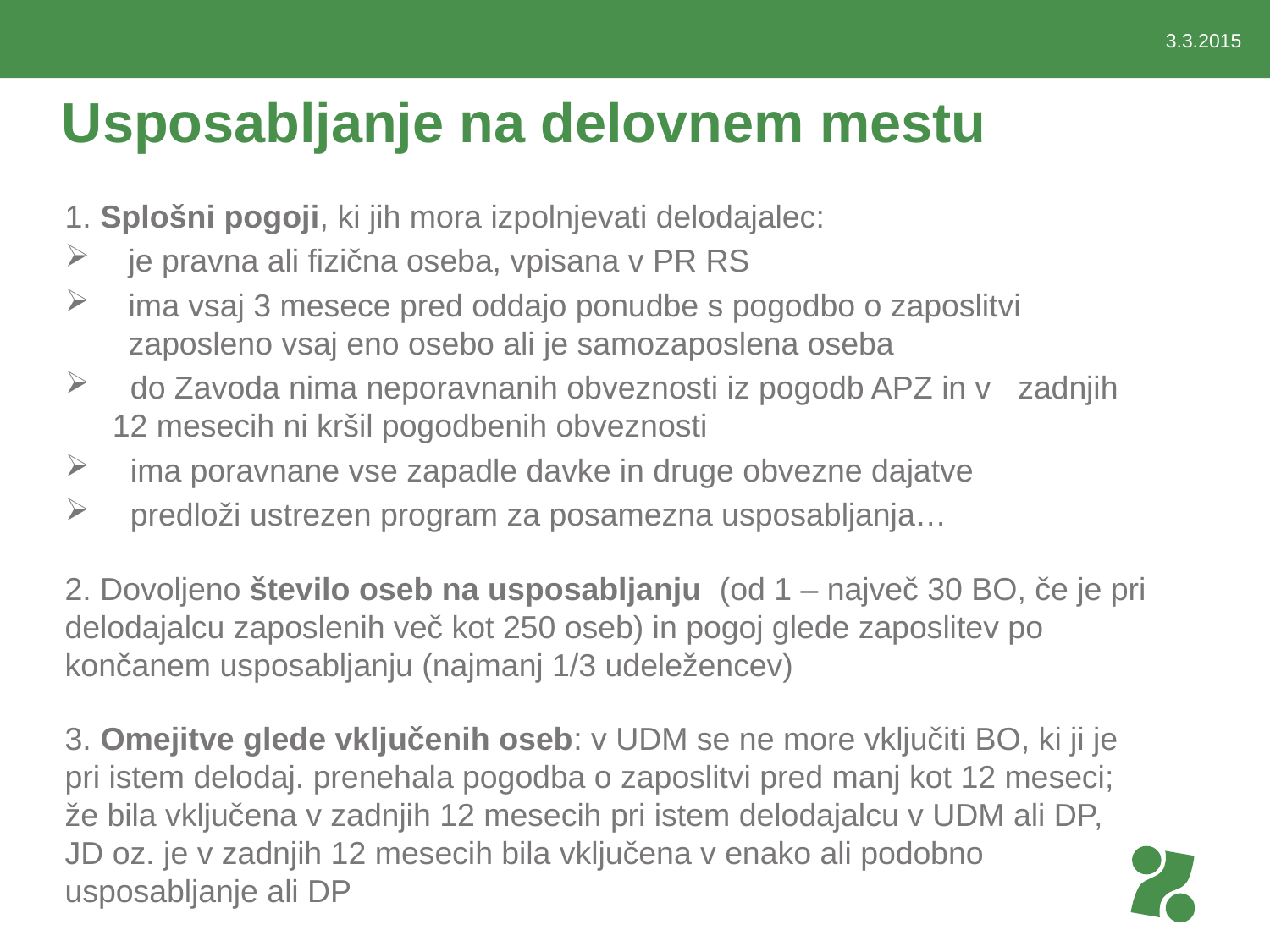

3.3.2015
# Usposabljanje na delovnem mestu
1. Splošni pogoji, ki jih mora izpolnjevati delodajalec:
je pravna ali fizična oseba, vpisana v PR RS
ima vsaj 3 mesece pred oddajo ponudbe s pogodbo o zaposlitvi zaposleno vsaj eno osebo ali je samozaposlena oseba
  do Zavoda nima neporavnanih obveznosti iz pogodb APZ in v   zadnjih 12 mesecih ni kršil pogodbenih obveznosti
  ima poravnane vse zapadle davke in druge obvezne dajatve
  predloži ustrezen program za posamezna usposabljanja…

2. Dovoljeno število oseb na usposabljanju  (od 1 – največ 30 BO, če je pri delodajalcu zaposlenih več kot 250 oseb) in pogoj glede zaposlitev po končanem usposabljanju (najmanj 1/3 udeležencev)

3. Omejitve glede vključenih oseb: v UDM se ne more vključiti BO, ki ji je pri istem delodaj. prenehala pogodba o zaposlitvi pred manj kot 12 meseci; že bila vključena v zadnjih 12 mesecih pri istem delodajalcu v UDM ali DP, JD oz. je v zadnjih 12 mesecih bila vključena v enako ali podobno usposabljanje ali DP